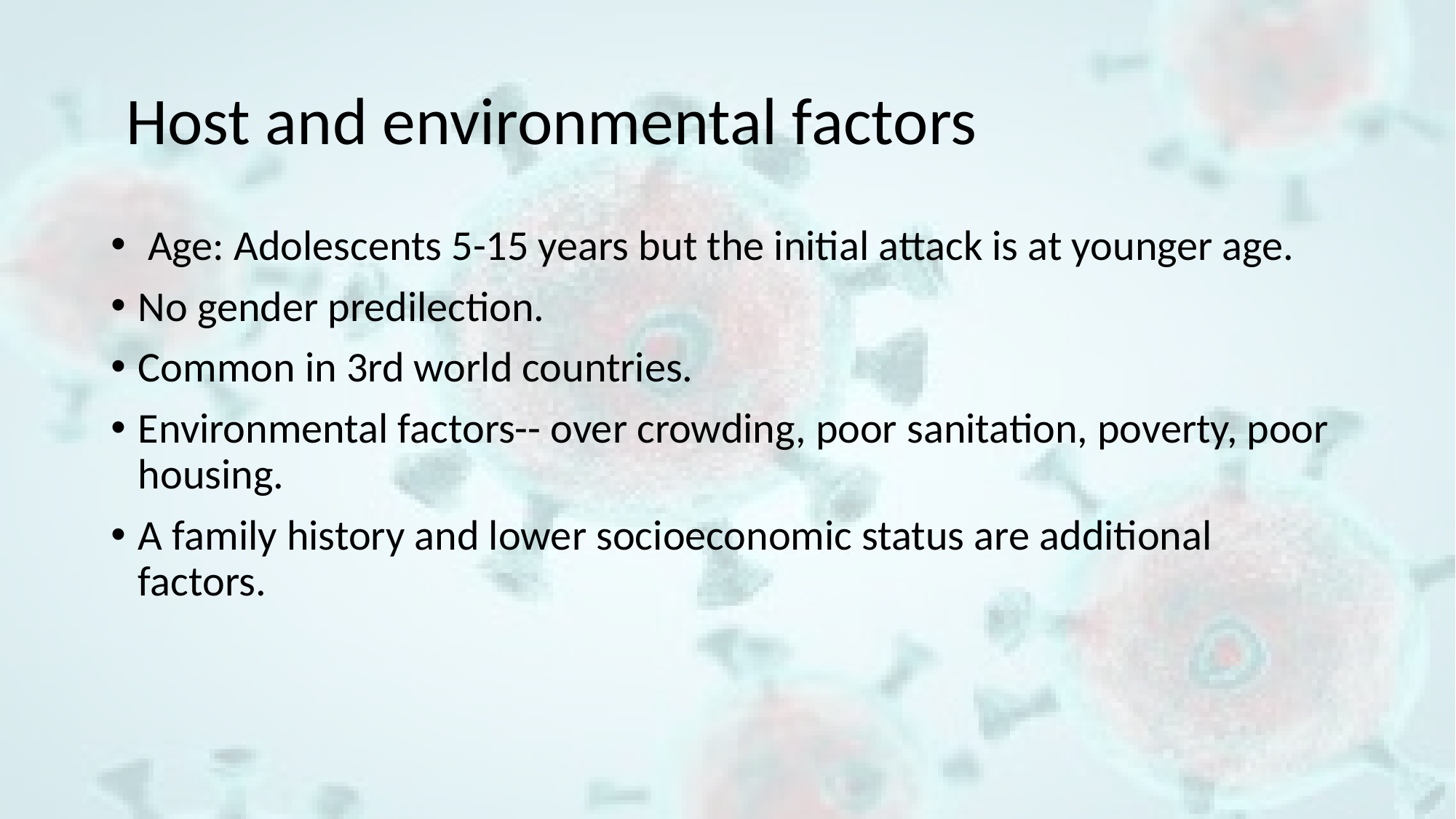

# Host and environmental factors
 Age: Adolescents 5-15 years but the initial attack is at younger age.
No gender predilection.
Common in 3rd world countries.
Environmental factors-- over crowding, poor sanitation, poverty, poor housing.
A family history and lower socioeconomic status are additional factors.